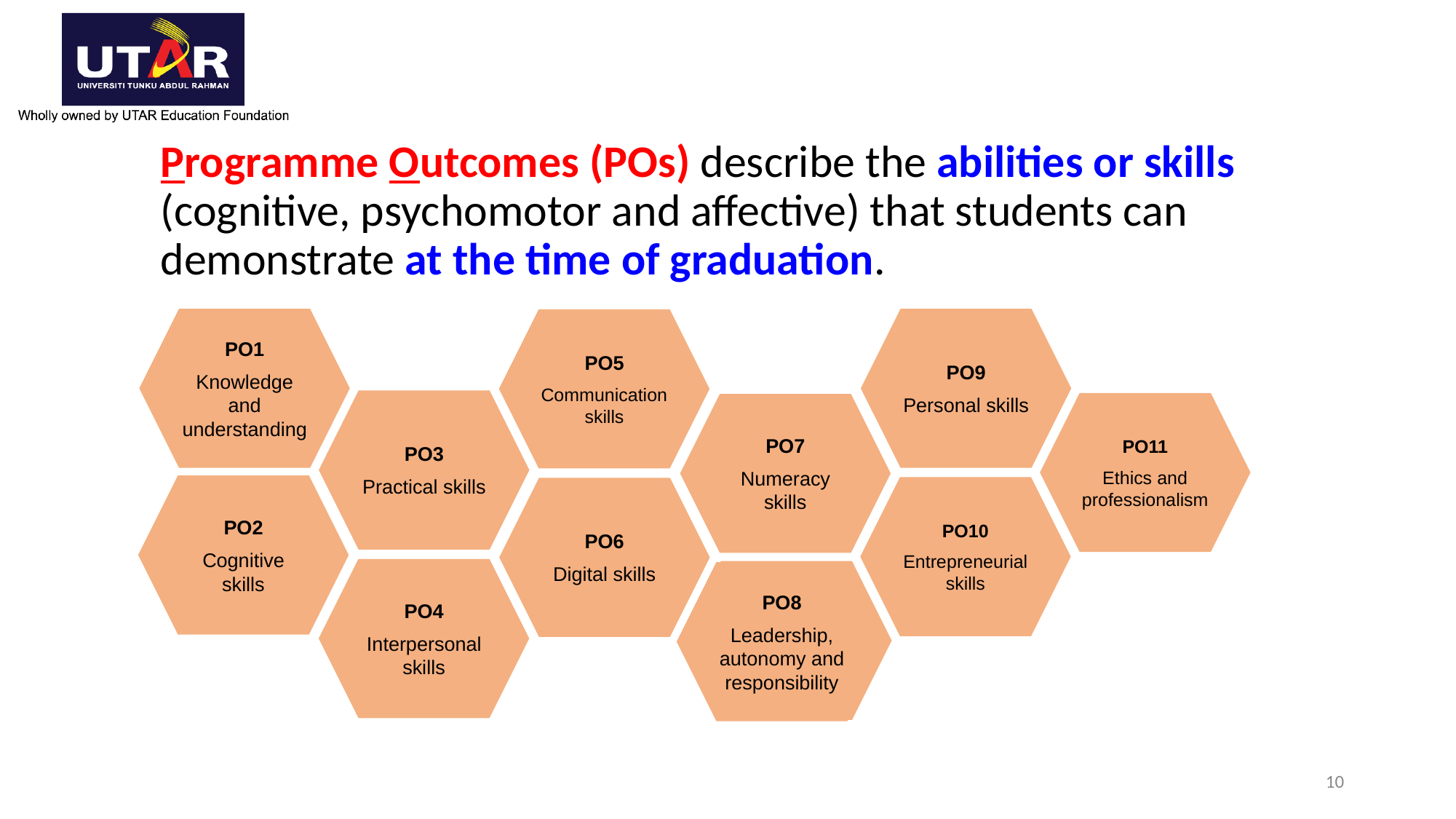

# Programme Outcomes (POs) describe the abilities or skills (cognitive, psychomotor and affective) that students can demonstrate at the time of graduation.
PO1
Knowledge and understanding
PO9
Personal skills
PO5
Communication skills
PO3
Practical skills
PO11
Ethics and professionalism
PO7
Numeracy skills
PO2
Cognitive skills
PO10
Entrepreneurial skills
PO6
Digital skills
PO4
Interpersonal skills
PO8
Leadership, Autonomy and Responsibility
PO8
Leadership, autonomy and responsibility
10